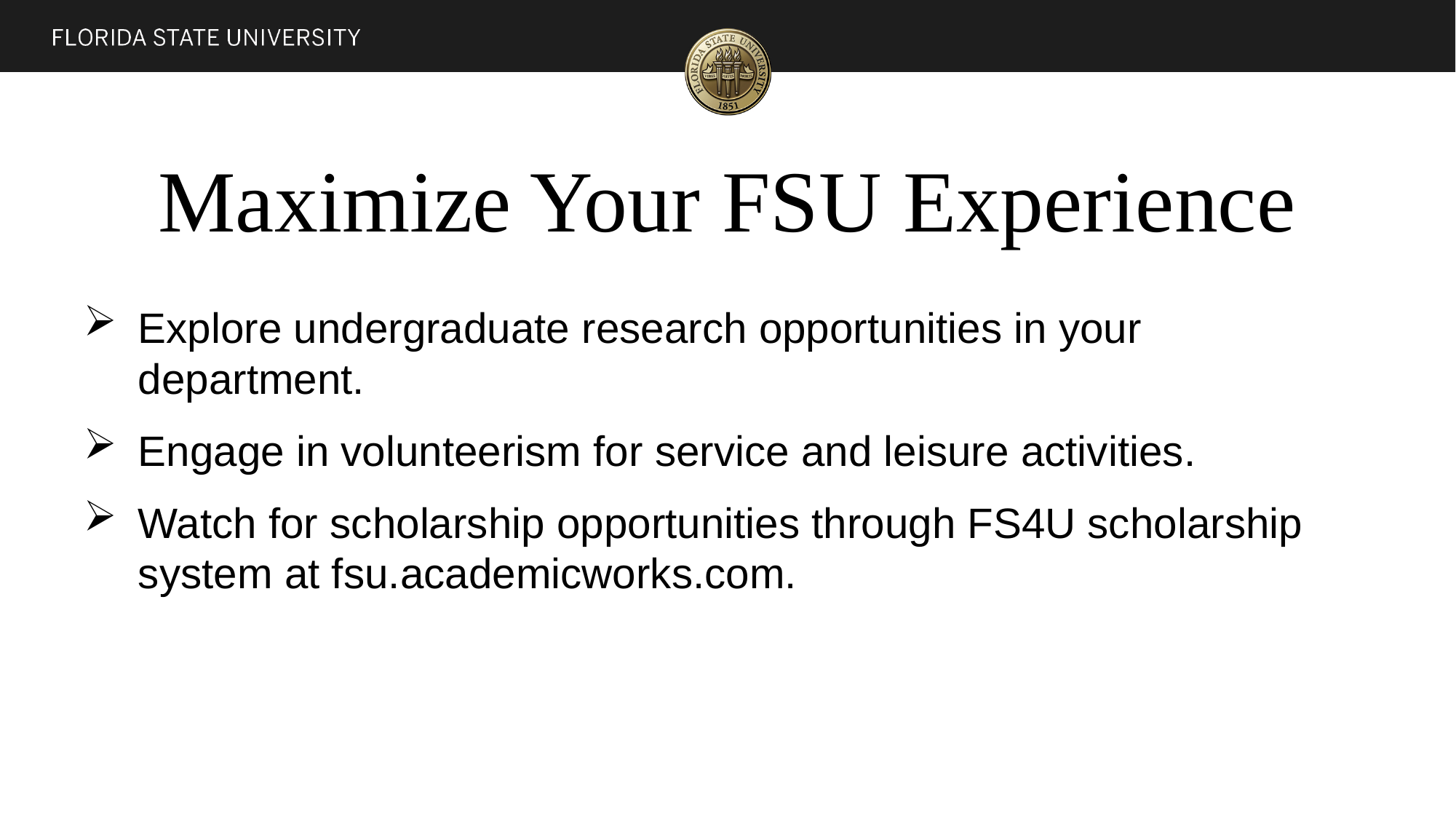

# Maximize Your FSU Experience
Explore undergraduate research opportunities in your department.

Engage in volunteerism for service and leisure activities.

Watch for scholarship opportunities through FS4U scholarship system at fsu.academicworks.com.